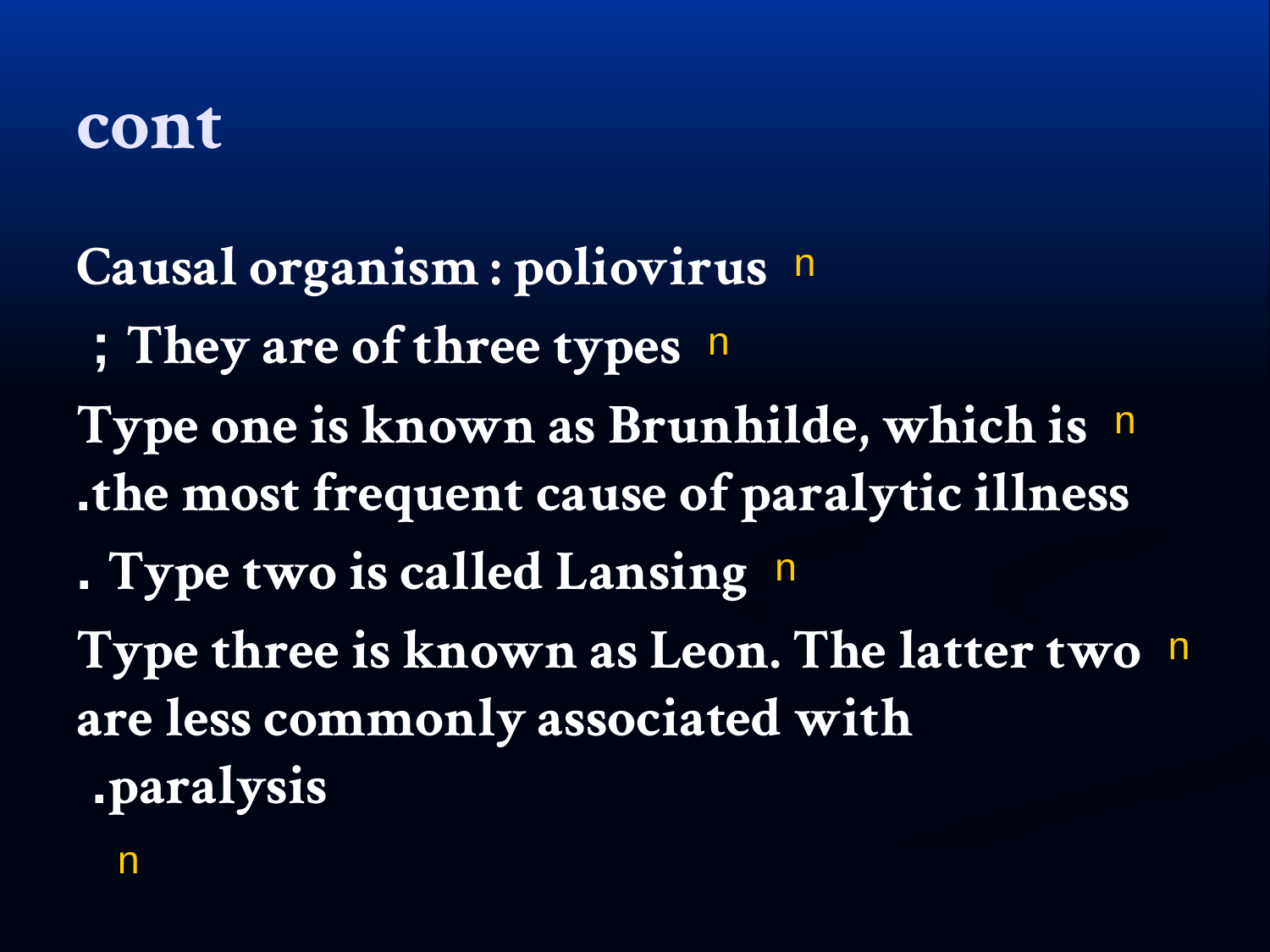

# cont
Causal organism : poliovirus
They are of three types ;
Type one is known as Brunhilde, which is the most frequent cause of paralytic illness.
Type two is called Lansing .
Type three is known as Leon. The latter two are less commonly associated with paralysis.